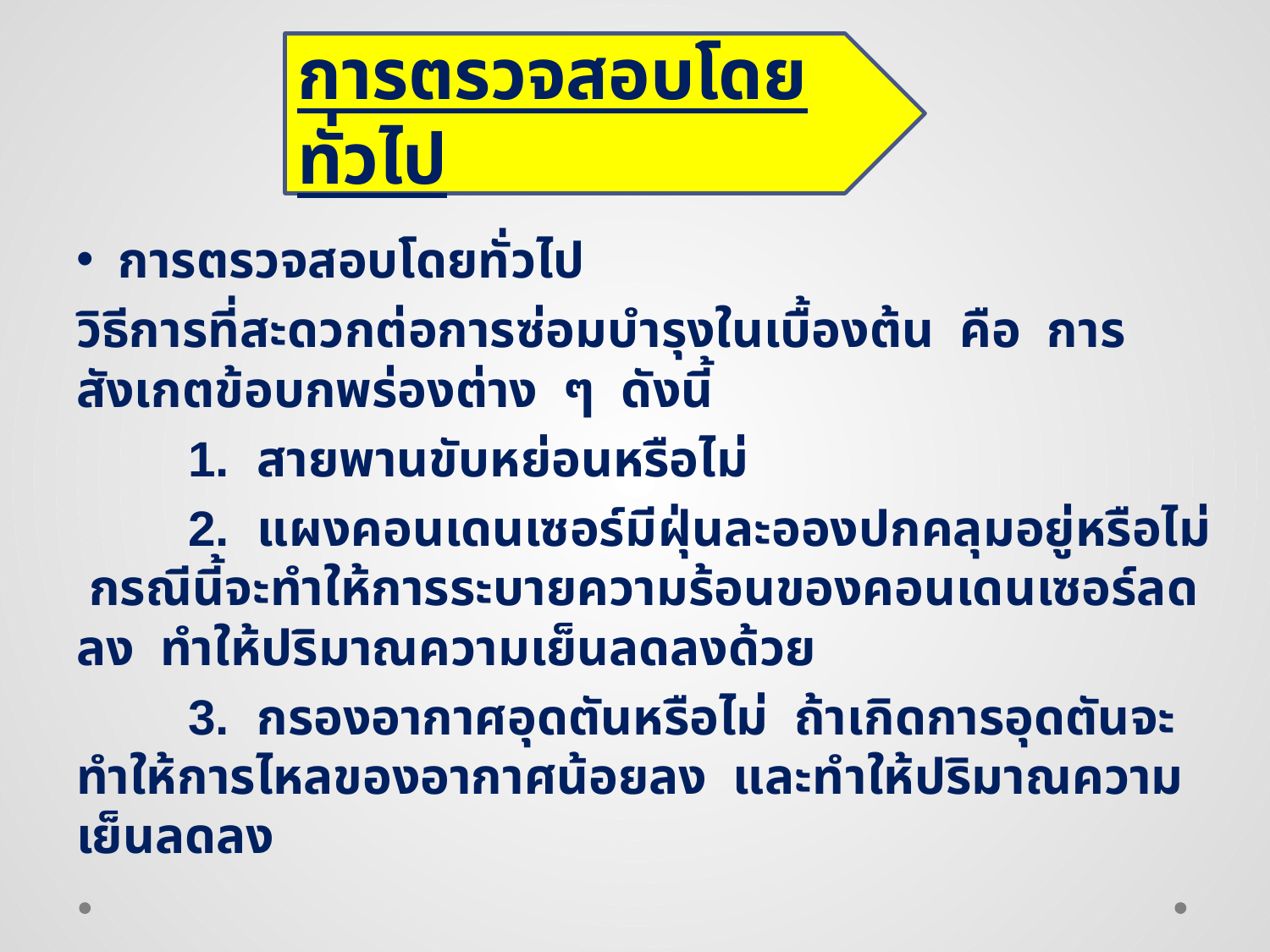

การตรวจสอบโดยทั่วไป
การตรวจสอบโดยทั่วไป
วิธีการที่สะดวกต่อการซ่อมบำรุงในเบื้องต้น  คือ  การสังเกตข้อบกพร่องต่าง  ๆ  ดังนี้
	1.  สายพานขับหย่อนหรือไม่
	2.  แผงคอนเดนเซอร์มีฝุ่นละอองปกคลุมอยู่หรือไม่  กรณีนี้จะทำให้การระบายความร้อนของคอนเดนเซอร์ลดลง  ทำให้ปริมาณความเย็นลดลงด้วย
	3.  กรองอากาศอุดตันหรือไม่  ถ้าเกิดการอุดตันจะทำให้การไหลของอากาศน้อยลง  และทำให้ปริมาณความเย็นลดลง